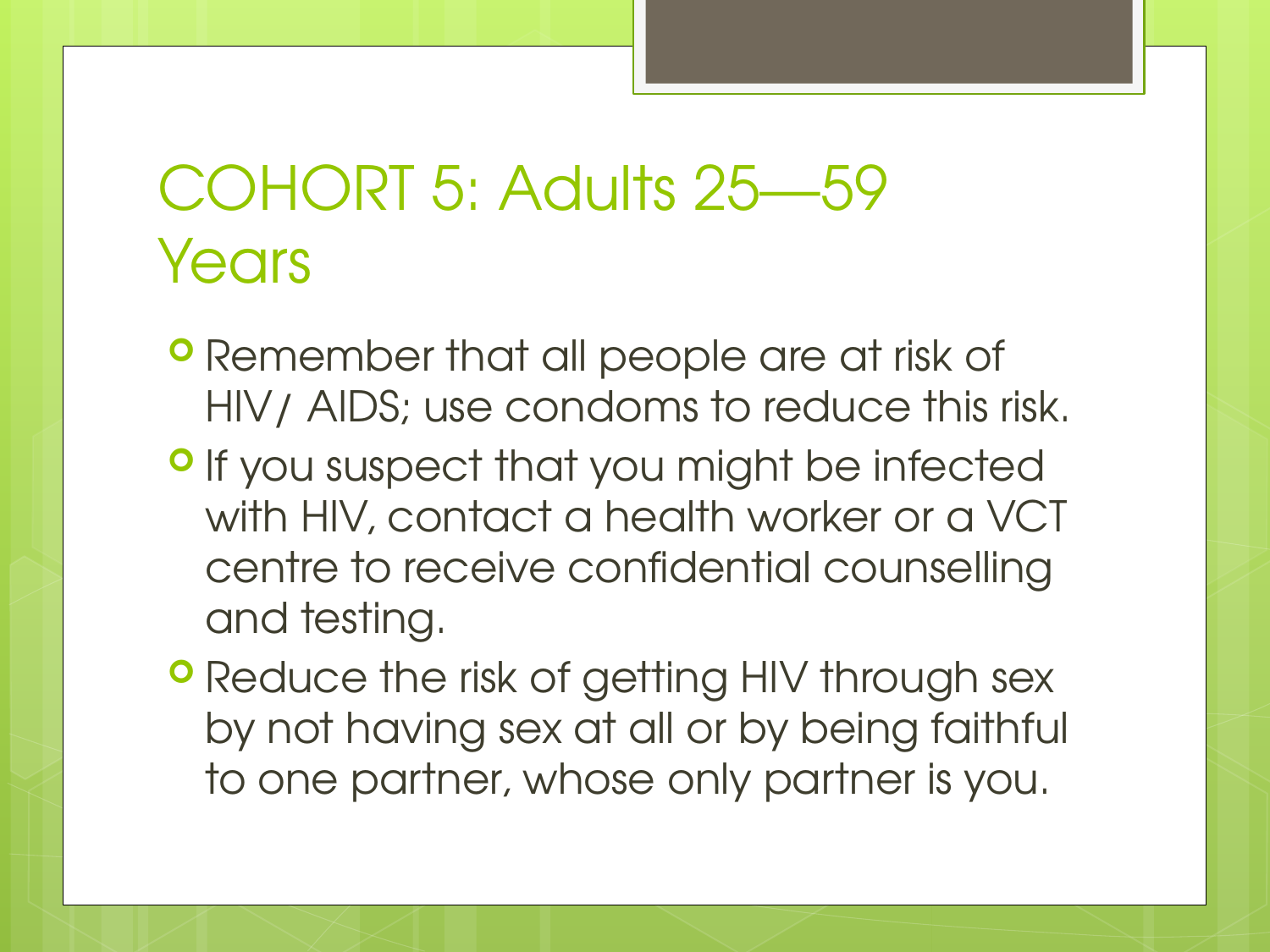

# COHORT 5: Adults 25—59 Years
Remember that all people are at risk of HIV/ AIDS; use condoms to reduce this risk.
If you suspect that you might be infected with HIV, contact a health worker or a VCT centre to receive confidential counselling and testing.
Reduce the risk of getting HIV through sex by not having sex at all or by being faithful to one partner, whose only partner is you.